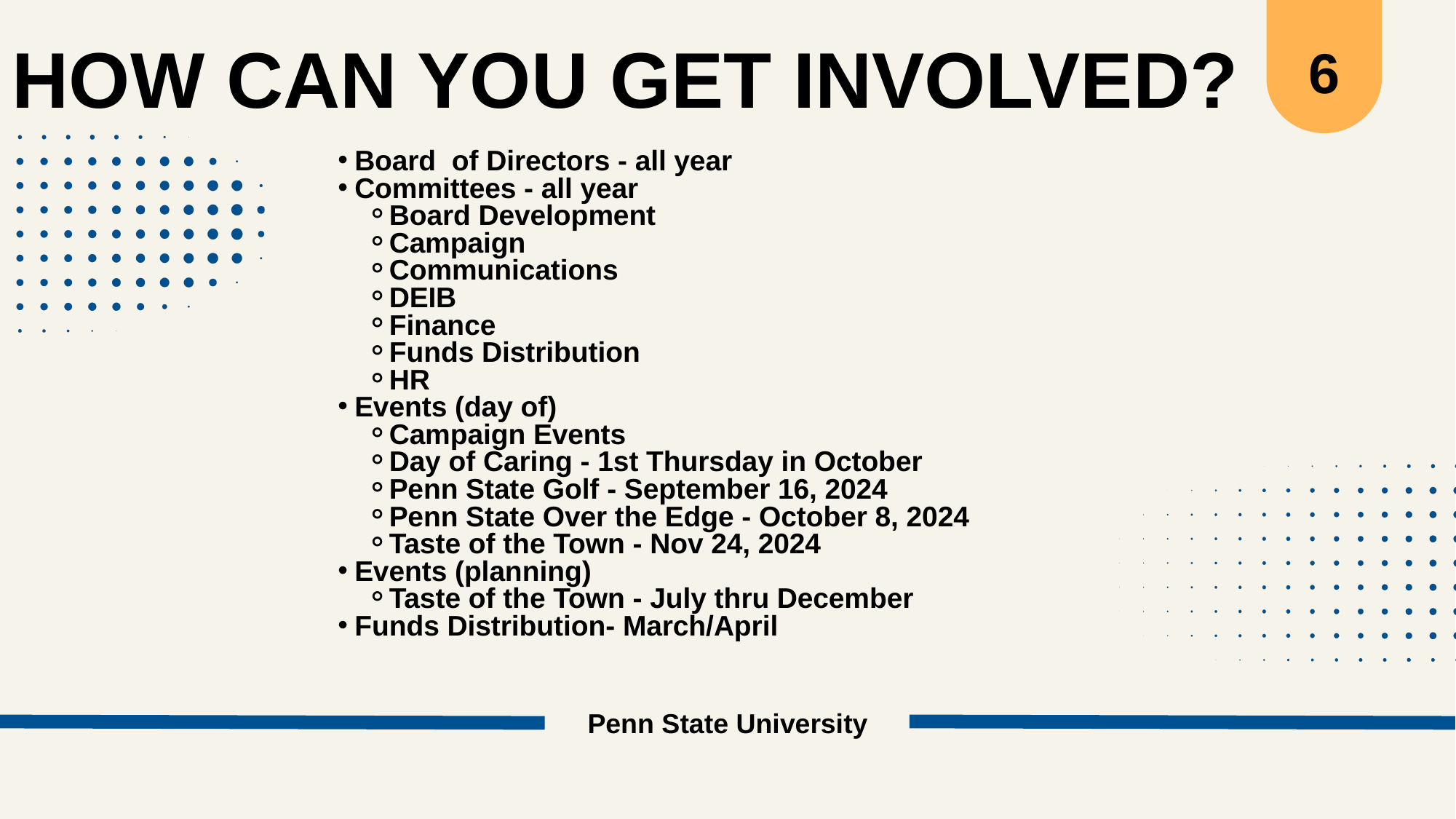

6
HOW CAN YOU GET INVOLVED?

Board  of Directors - all year
Committees - all year
Board Development
Campaign
Communications
DEIB
Finance
Funds Distribution
HR
Events (day of)
Campaign Events
Day of Caring - 1st Thursday in October
Penn State Golf - September 16, 2024
Penn State Over the Edge - October 8, 2024
Taste of the Town - Nov 24, 2024
Events (planning)
Taste of the Town - July thru December
Funds Distribution- March/April

Penn State University